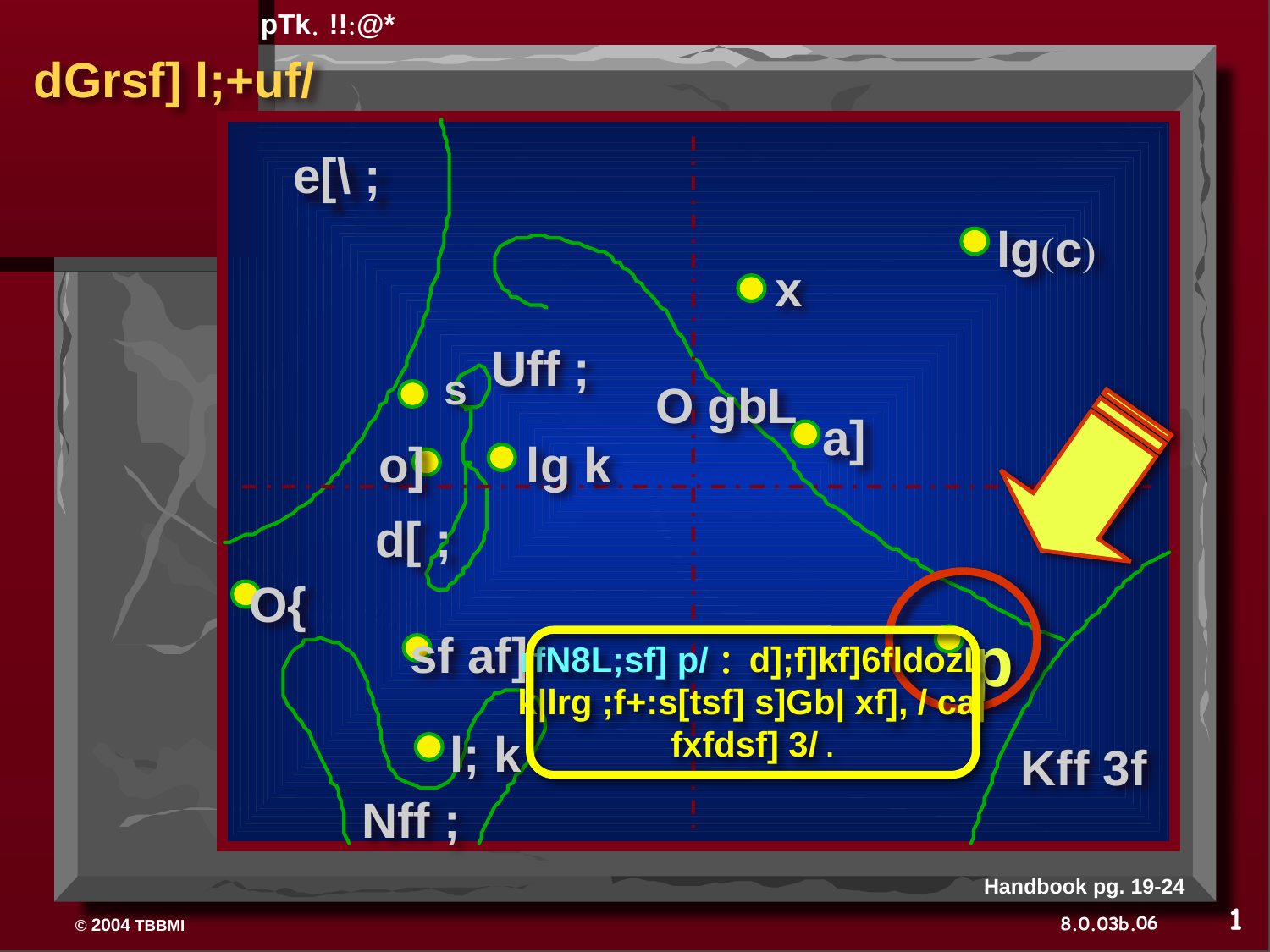

pTk. !!:@*

 dGrsf] l;+uf/

e[\ ;

lg(c)

x

Uff ;
s

O gbL

a]

o]
lg k

d[ ;

O{

p
sf af]

rfN8L;sf] p/ : d];f]kf]6fldozL k|lrg ;f+:s[tsf] s]Gb| xf], / ca|fxfdsf] 3/ .

l; k
Kff 3f

Nff ;
Handbook pg. 19-24
1
06